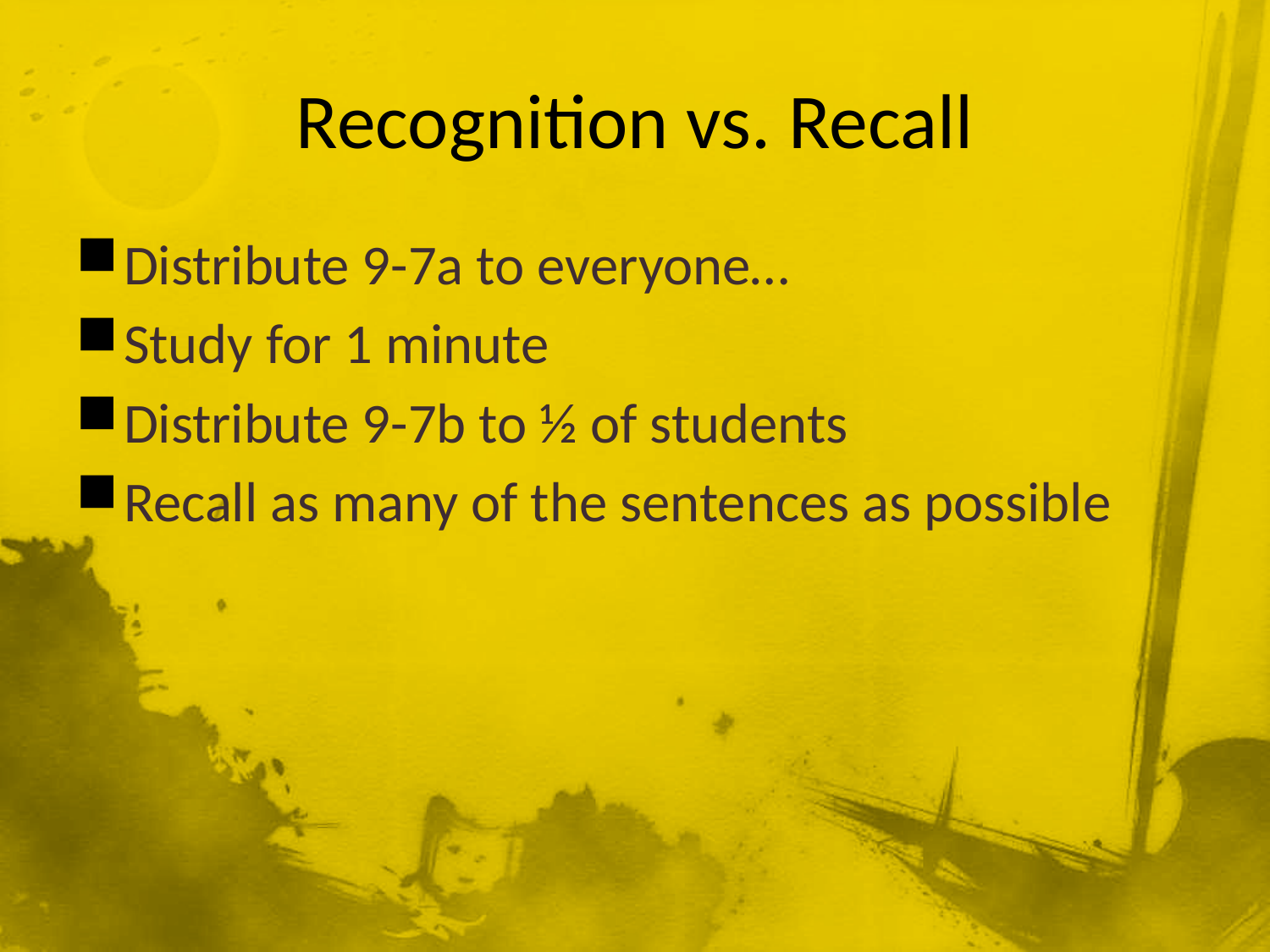

# Recognition vs. Recall
Distribute 9-7a to everyone…
Study for 1 minute
Distribute 9-7b to ½ of students
Recall as many of the sentences as possible